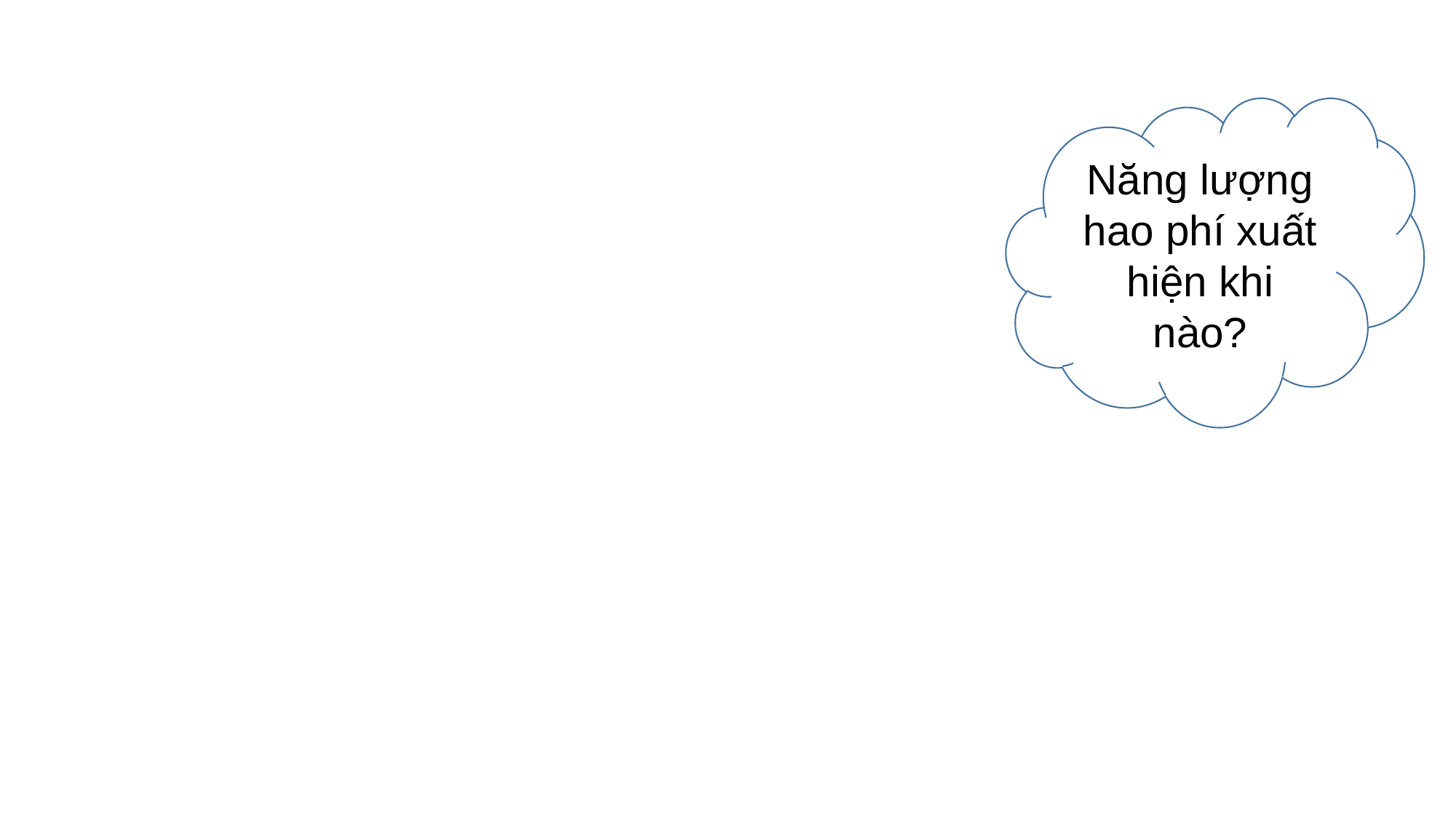

Năng lượng hao phí xuất hiện khi nào?